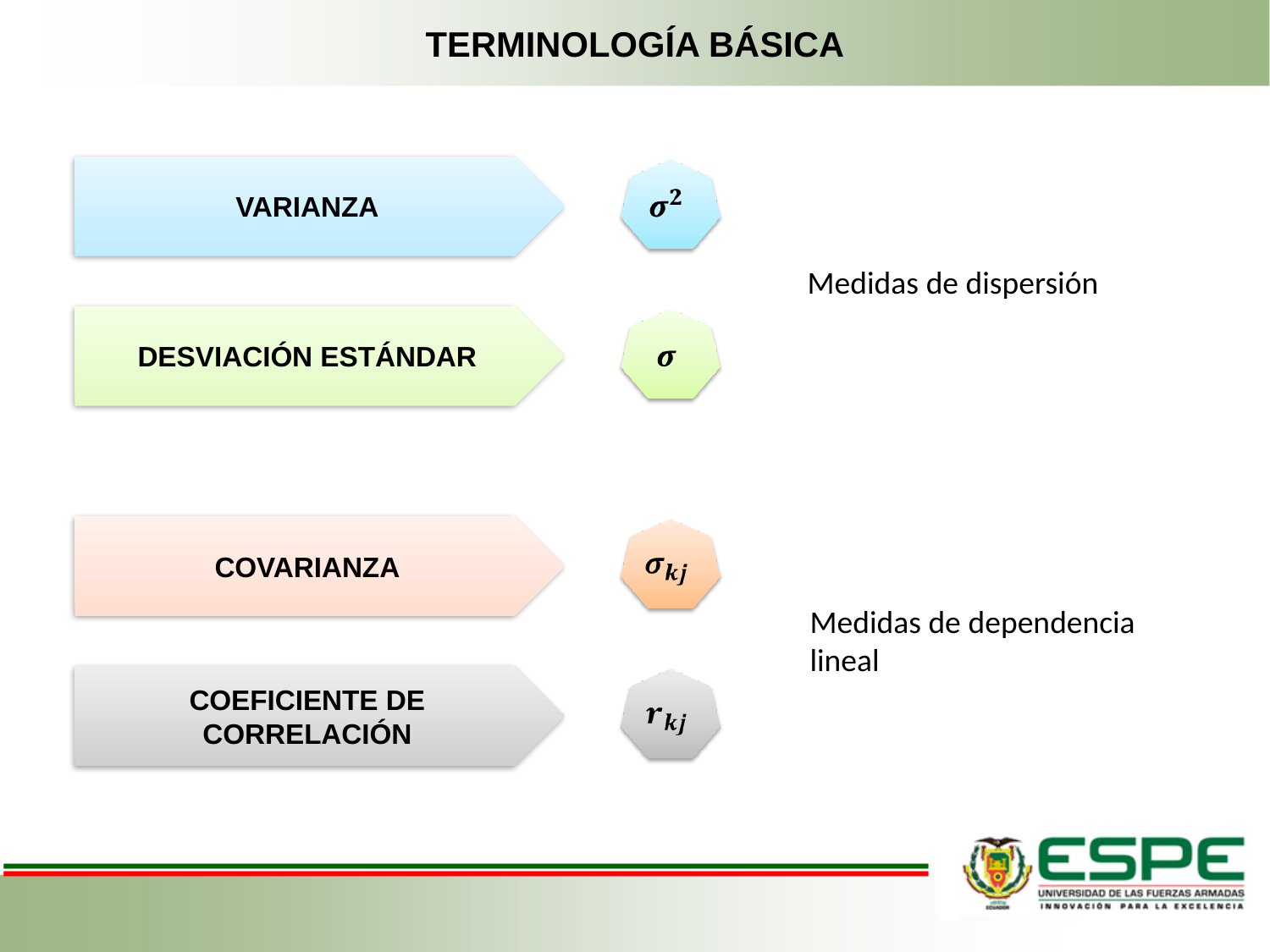

# TERMINOLOGÍA BÁSICA

VARIANZA
Medidas de dispersión

DESVIACIÓN ESTÁNDAR
COVARIANZA

Medidas de dependencia lineal

COEFICIENTE DE CORRELACIÓN